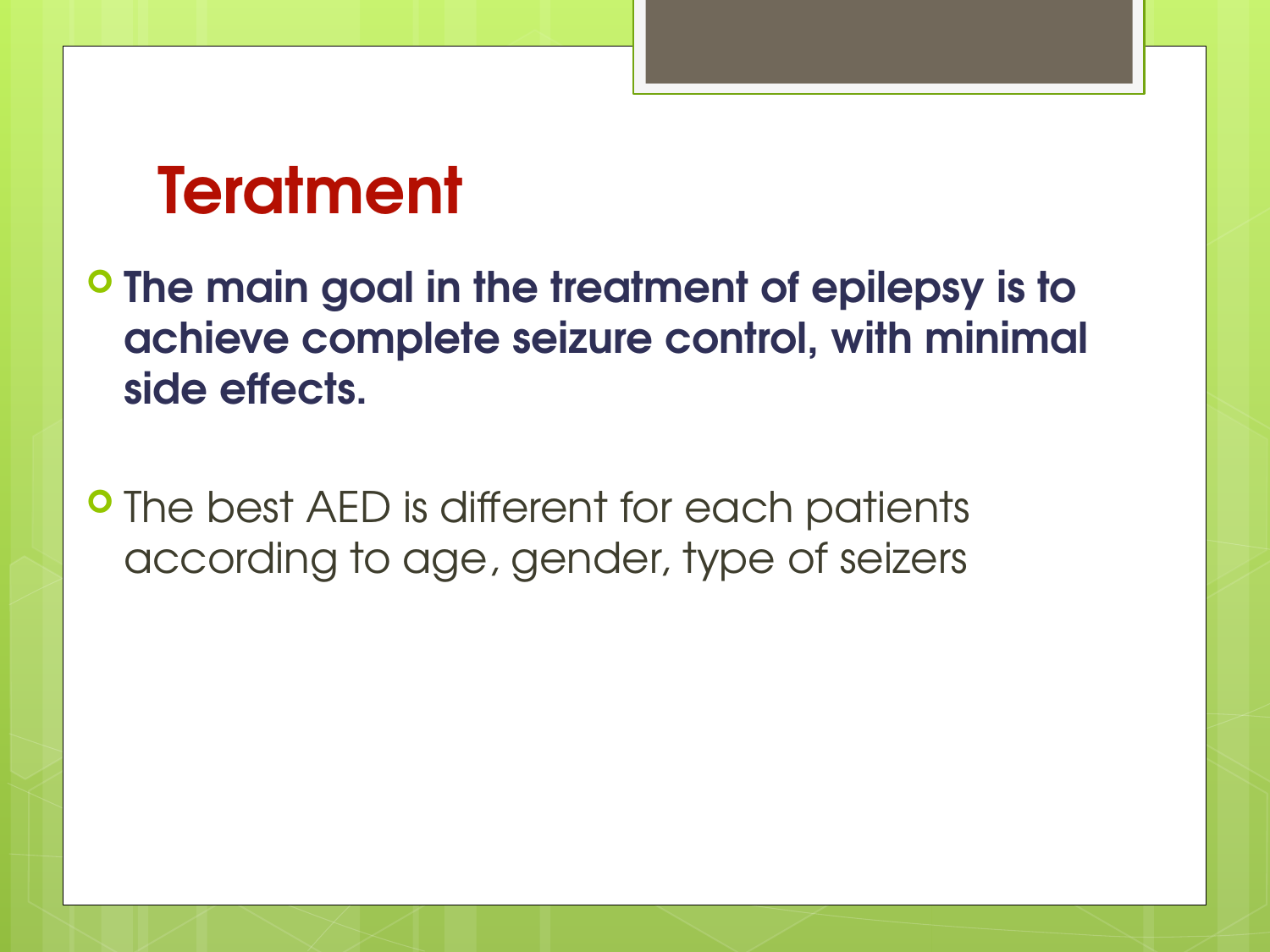

# Teratment
The main goal in the treatment of epilepsy is to achieve complete seizure control, with minimal side effects.

The best AED is different for each patients according to age, gender, type of seizers